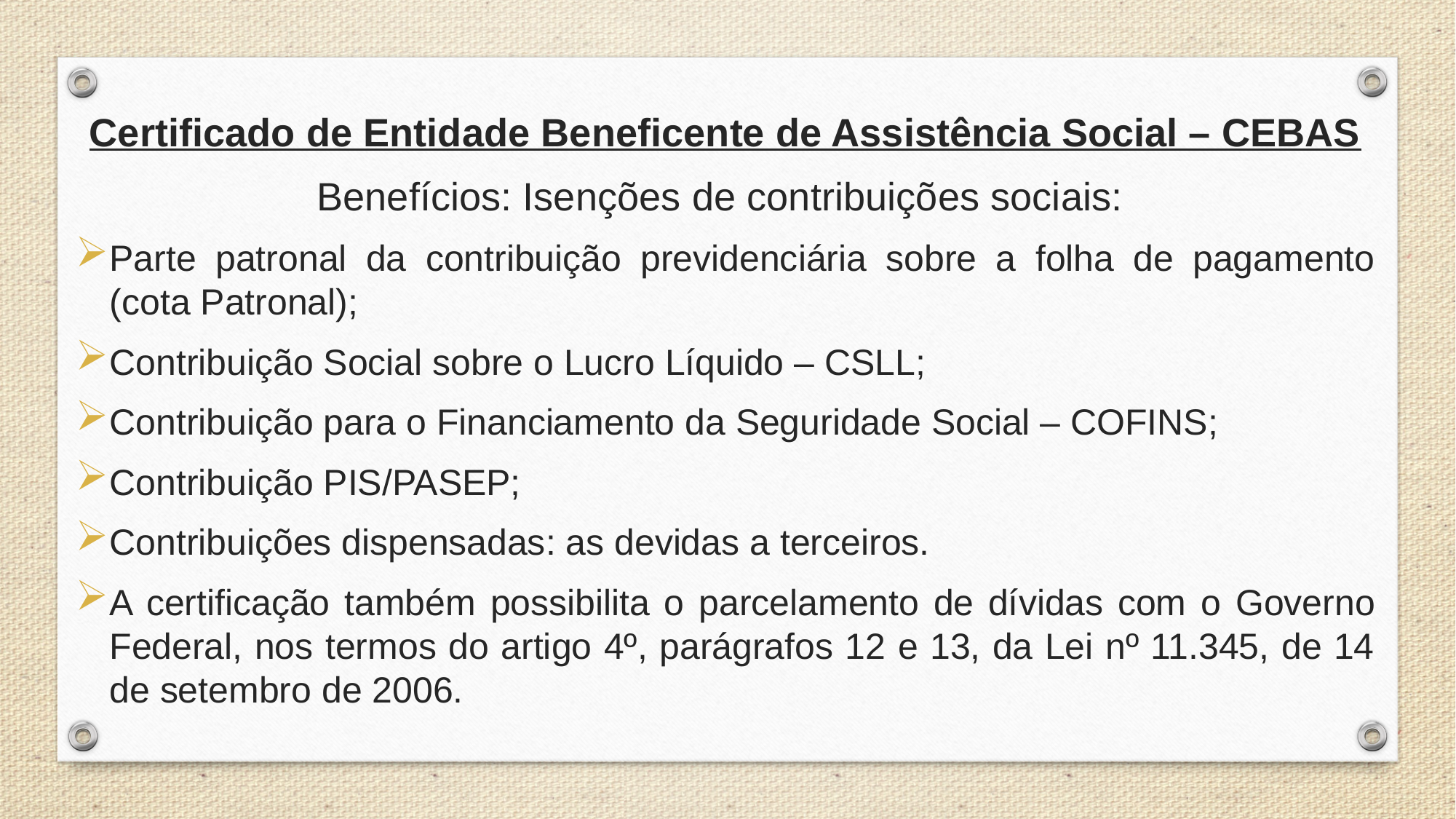

Certificado de Entidade Beneficente de Assistência Social – CEBAS
Benefícios: Isenções de contribuições sociais:
Parte patronal da contribuição previdenciária sobre a folha de pagamento (cota Patronal);
Contribuição Social sobre o Lucro Líquido – CSLL;
Contribuição para o Financiamento da Seguridade Social – COFINS;
Contribuição PIS/PASEP;
Contribuições dispensadas: as devidas a terceiros.
A certificação também possibilita o parcelamento de dívidas com o Governo Federal, nos termos do artigo 4º, parágrafos 12 e 13, da Lei nº 11.345, de 14 de setembro de 2006.